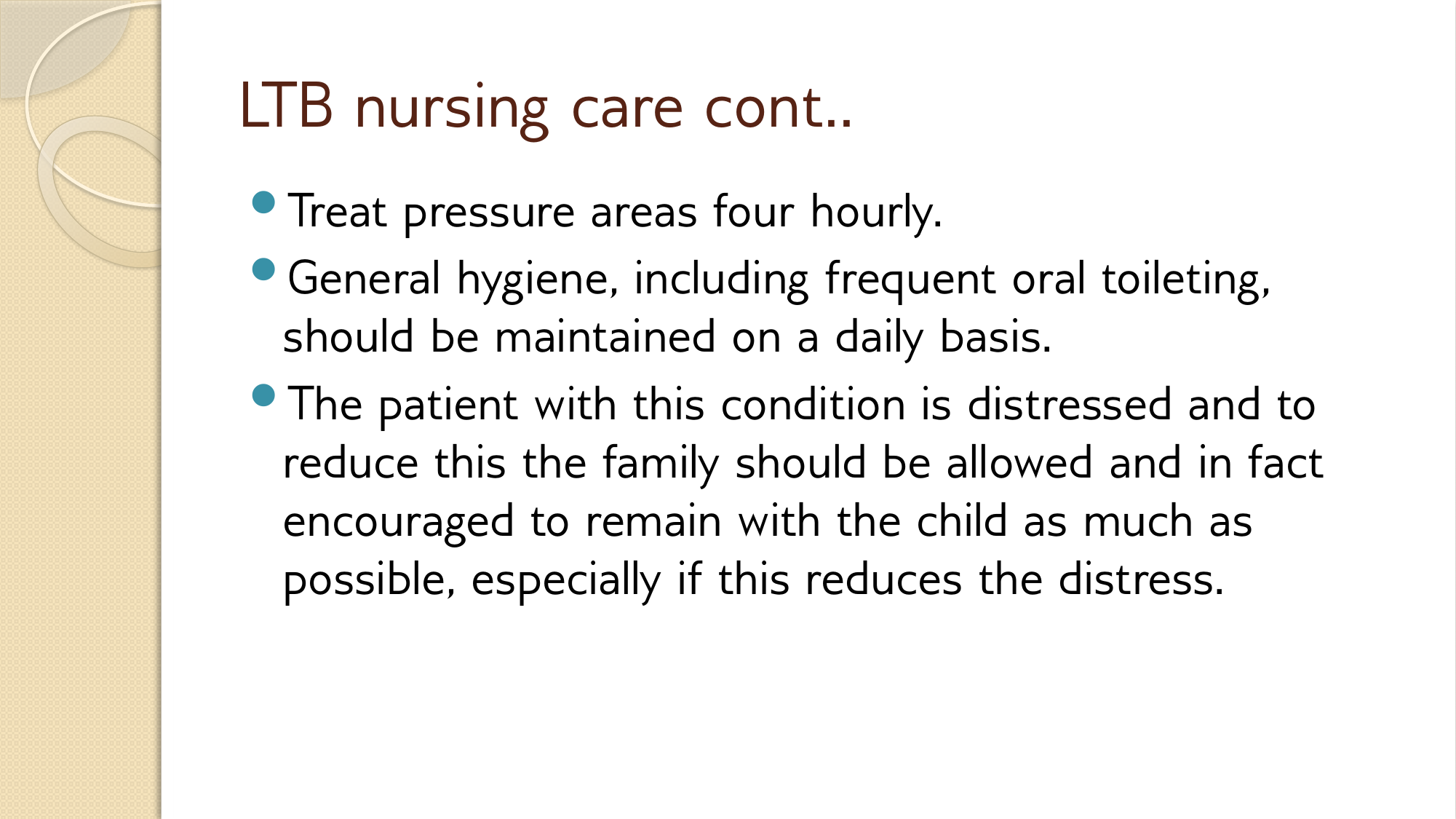

# LTB nursing care cont..
Treat pressure areas four hourly.
General hygiene, including frequent oral toileting, should be maintained on a daily basis.
The patient with this condition is distressed and to reduce this the family should be allowed and in fact encouraged to remain with the child as much as possible, especially if this reduces the distress.